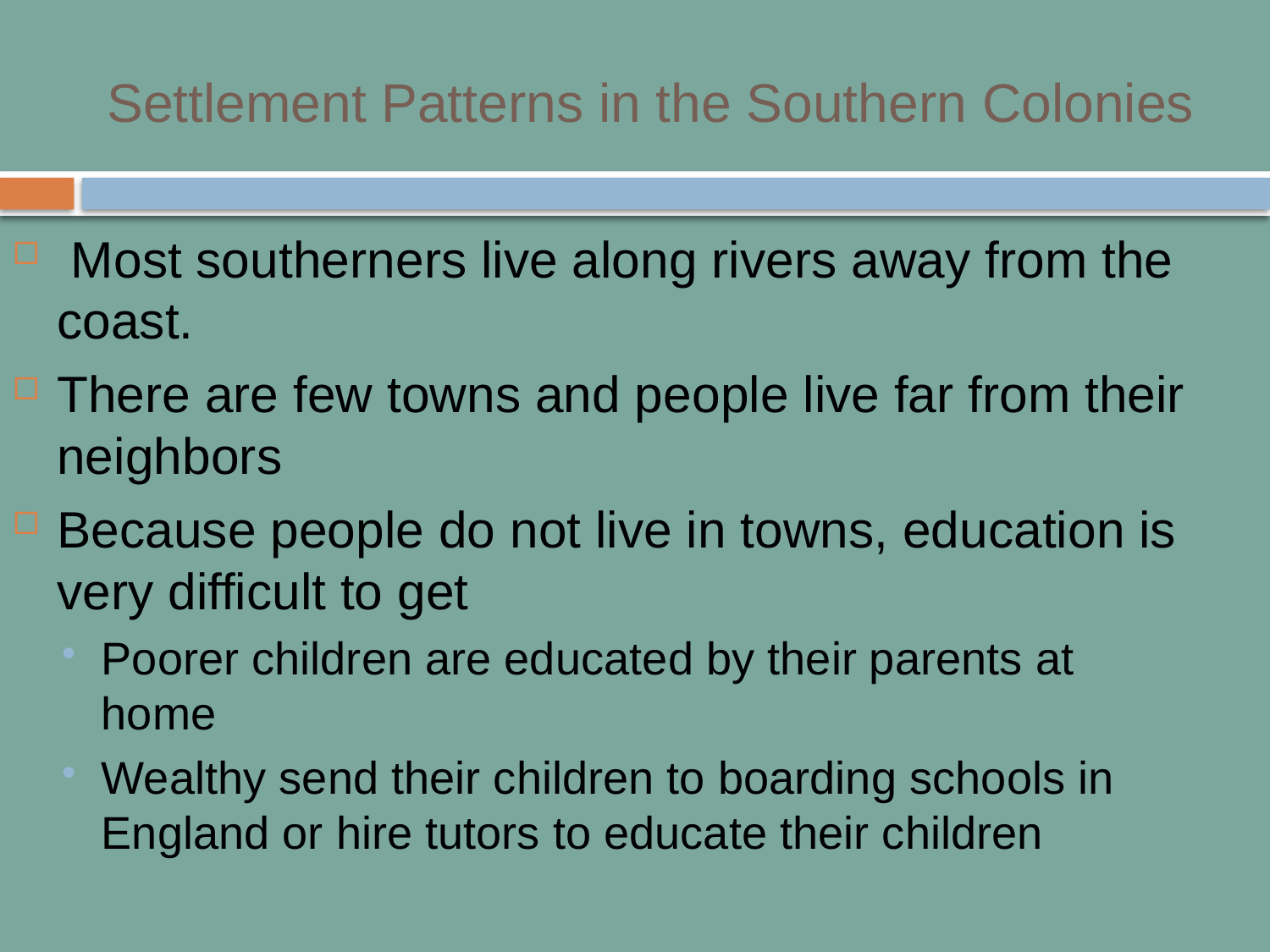

# Settlement Patterns in the Southern Colonies
 Most southerners live along rivers away from the coast.
There are few towns and people live far from their neighbors
Because people do not live in towns, education is very difficult to get
Poorer children are educated by their parents at home
Wealthy send their children to boarding schools in England or hire tutors to educate their children